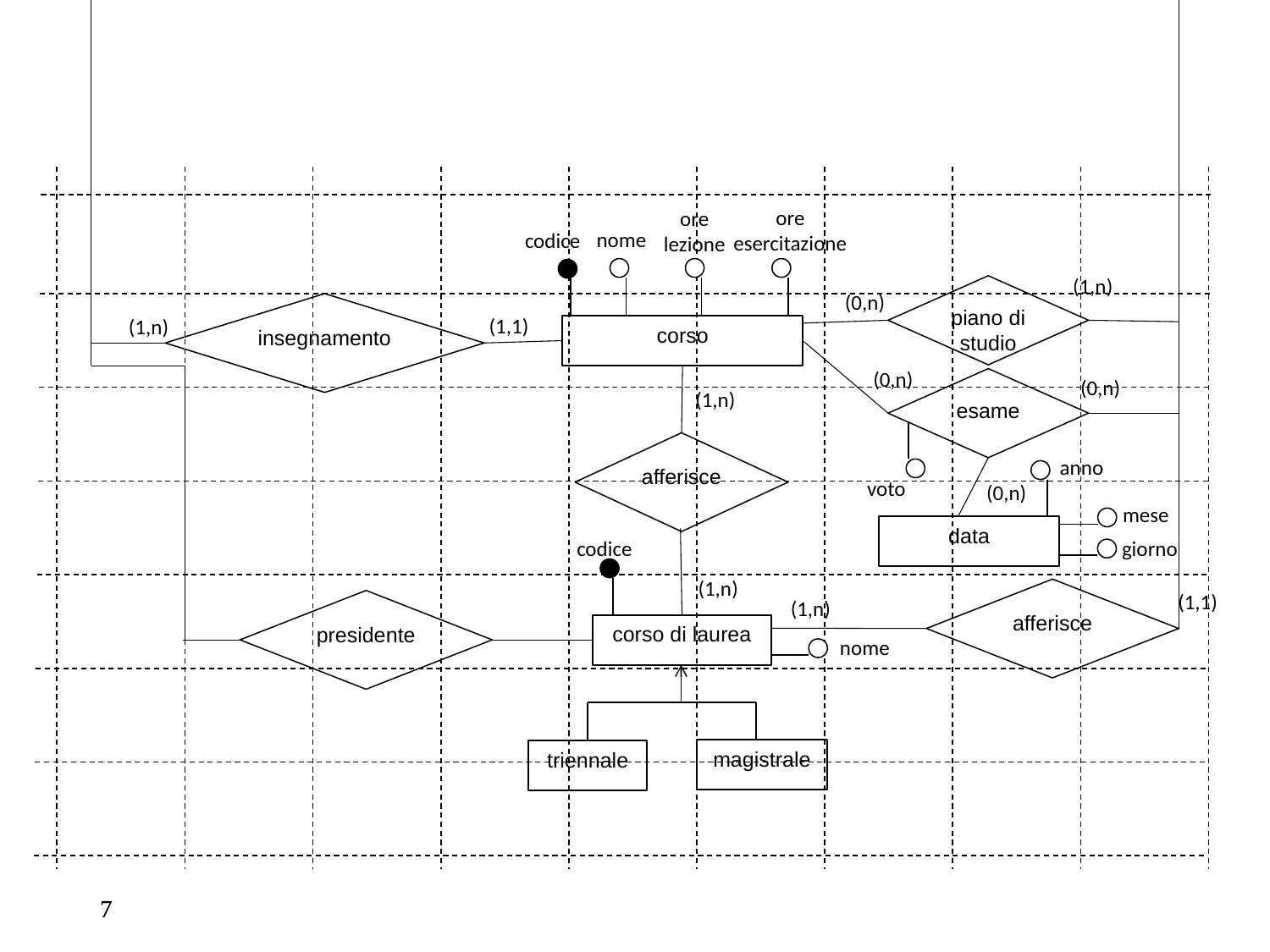

ore esercitazione
ore lezione
nome
codice
(1,n)
piano di studio

(0,n)
insegnamento
(1,1)
(1,n)
corso
(0,n)
(0,n)
esame
(1,n)
afferisce

anno
voto
(0,n)

mese

data
codice
giorno

(1,n)

afferisce
(1,1)
(1,n)
presidente
corso di laurea
nome

magistrale
triennale
7
7